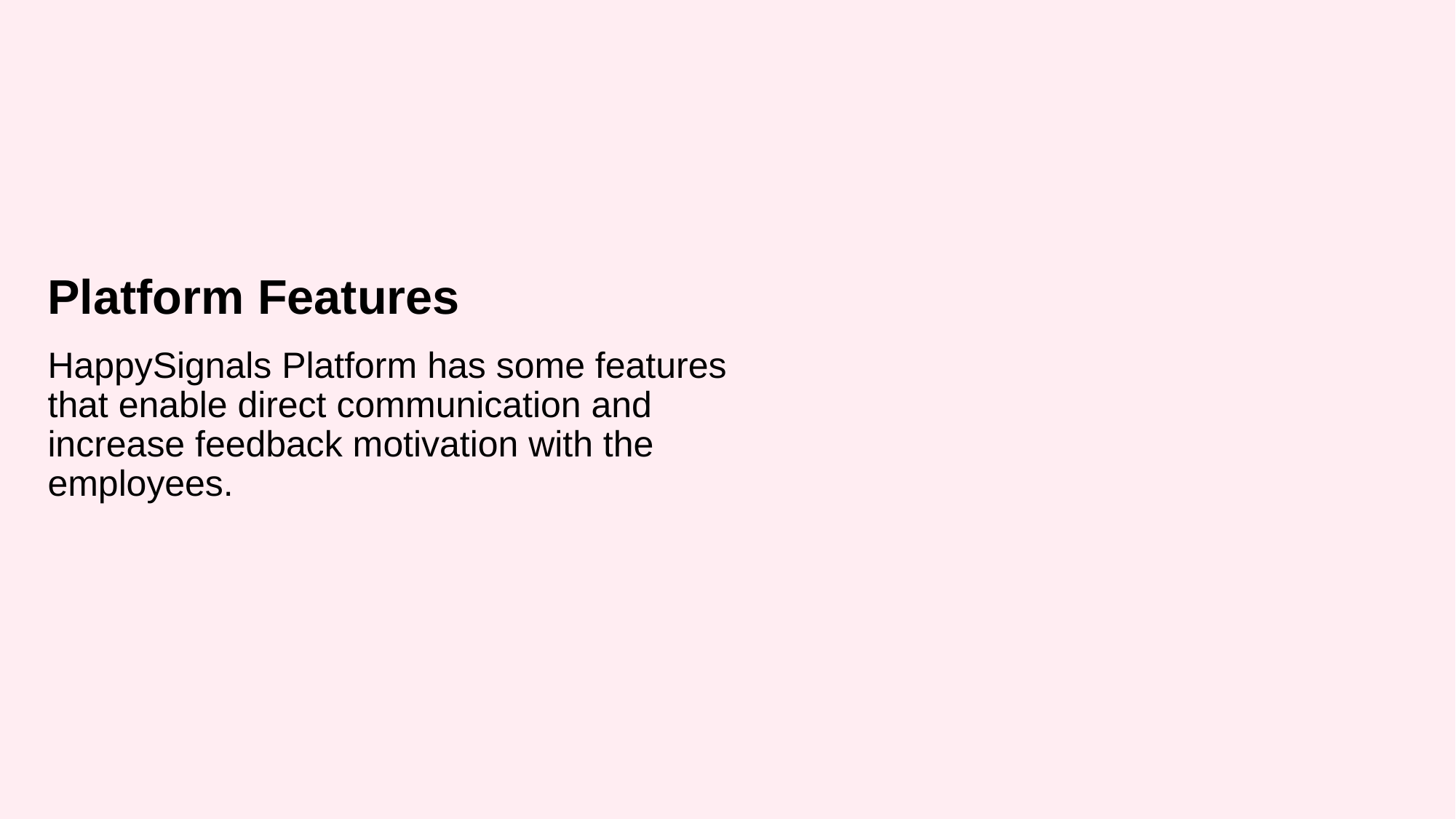

Platform Features
# HappySignals Platform has some features that enable direct communication and increase feedback motivation with the employees.